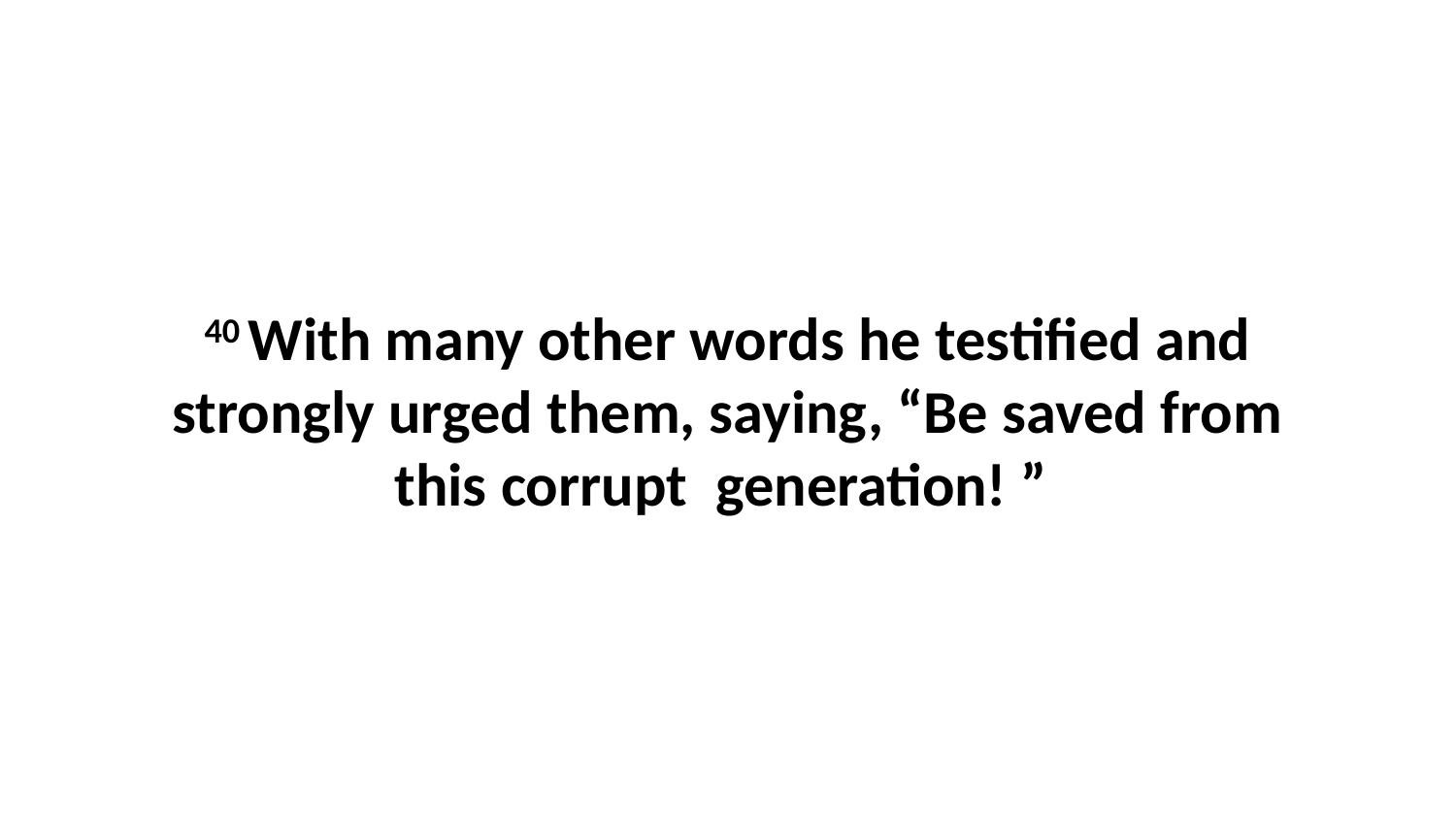

40 With many other words he testified and strongly urged them, saying, “Be saved from this corrupt  generation! ”